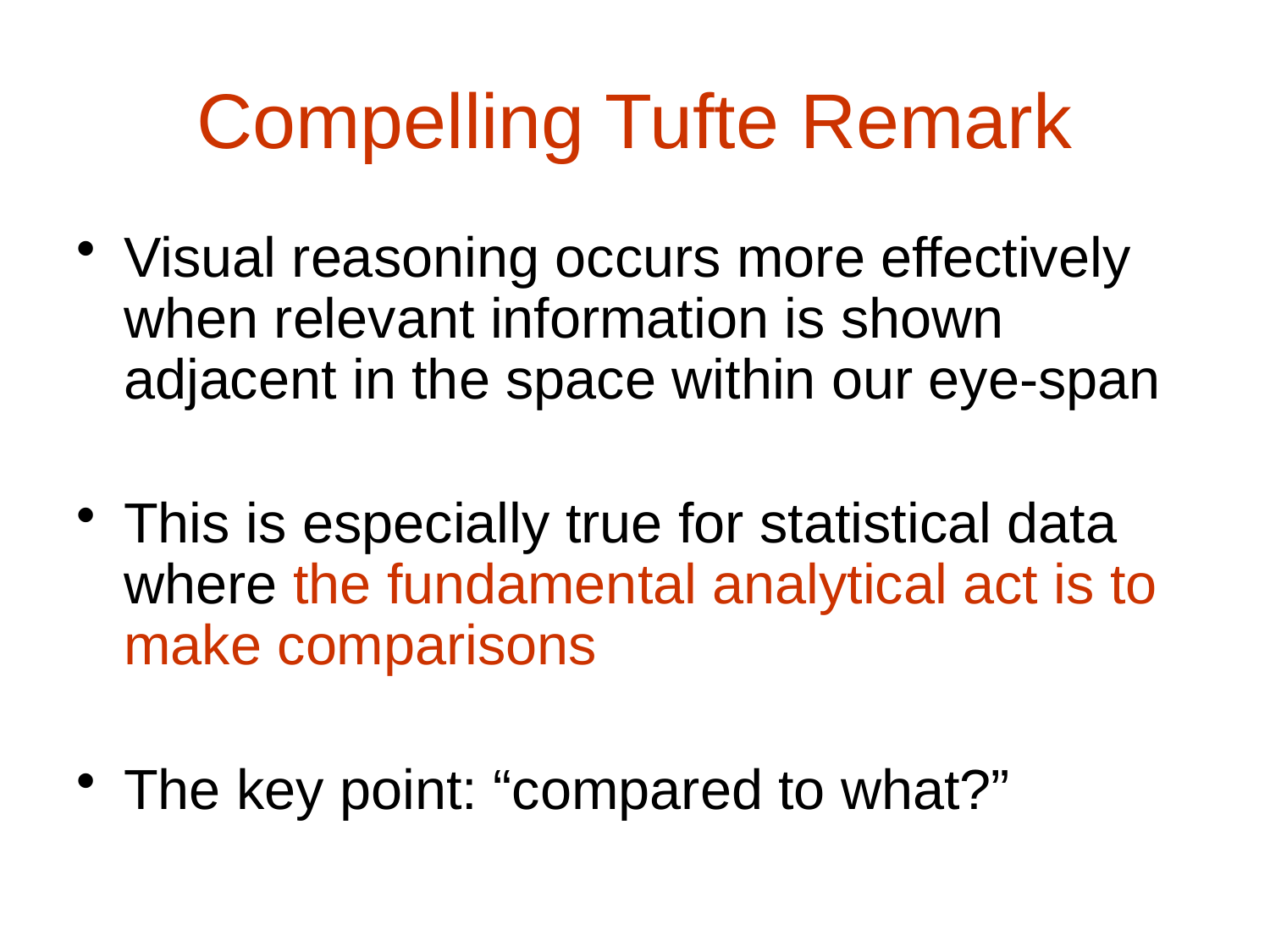

# Compelling Tufte Remark
Visual reasoning occurs more effectively when relevant information is shown adjacent in the space within our eye-span

This is especially true for statistical data where the fundamental analytical act is to make comparisons

The key point: “compared to what?”